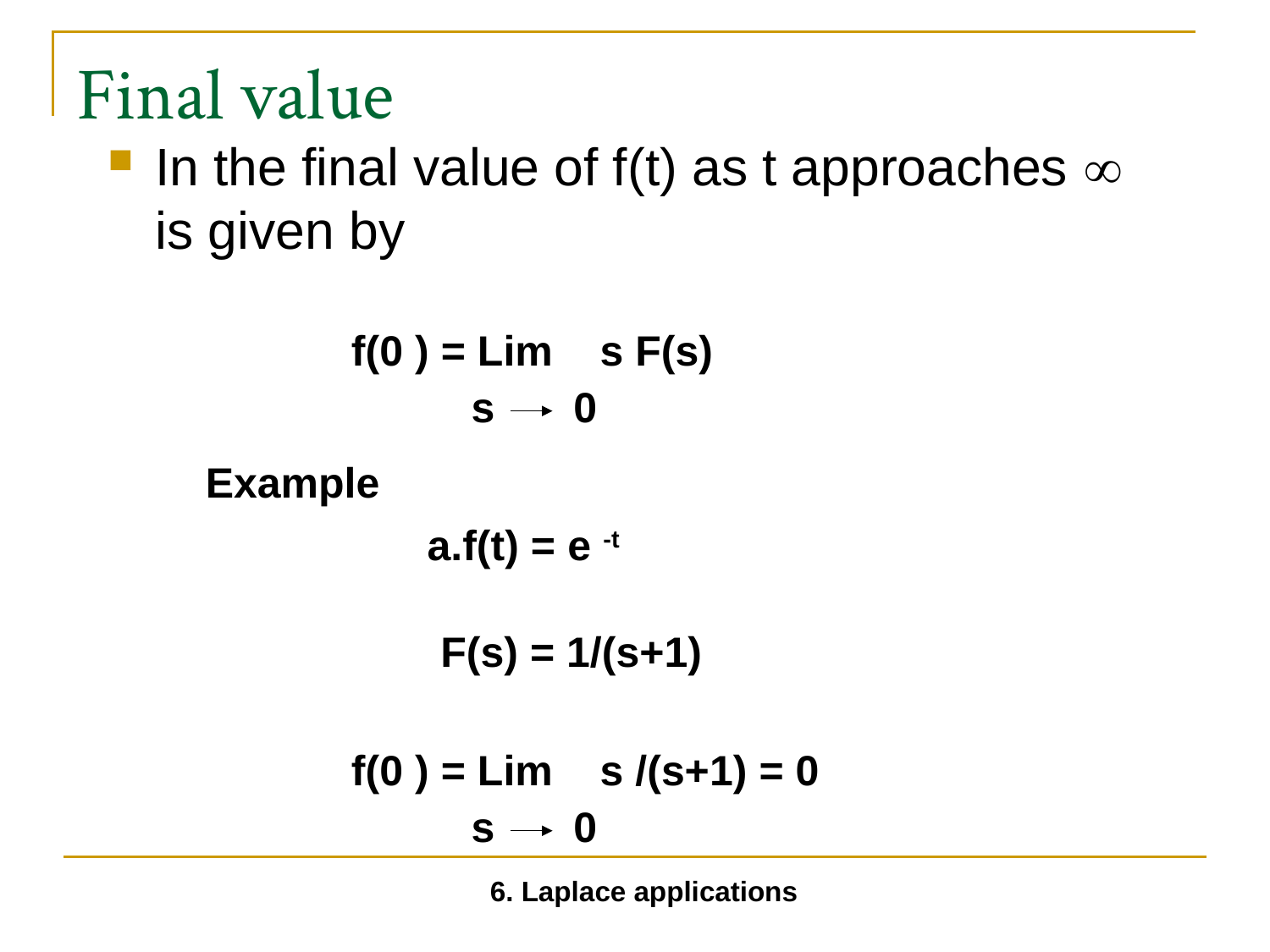

# Final value
In the final value of f(t) as t approaches ∞ is given by
f(0 ) = Lim    s F(s)
s
0
Example
f(t) = e -t
F(s) = 1/(s+1)
f(0 ) = Lim    s /(s+1) = 0
s
0
6. Laplace applications